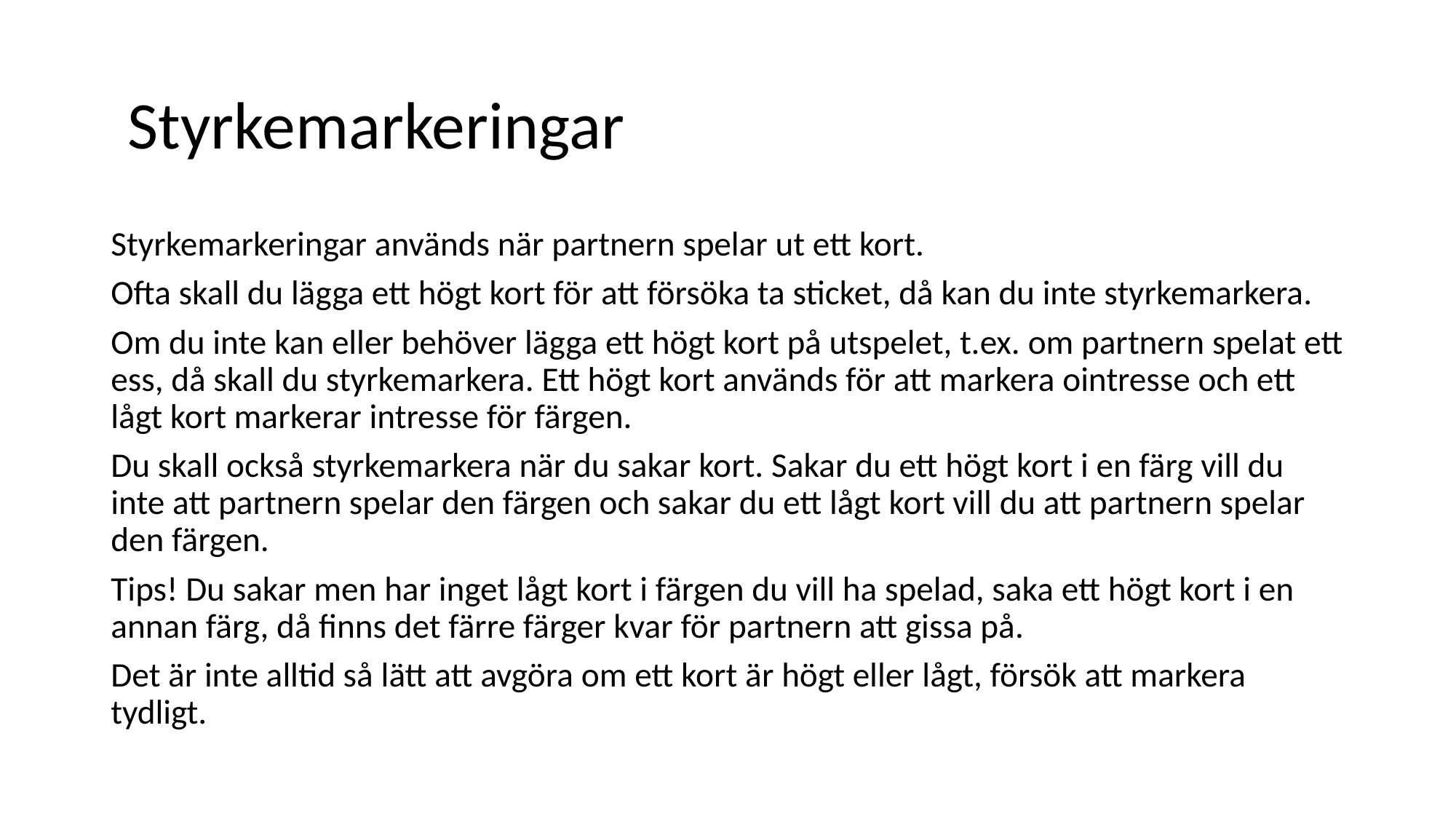

# Styrkemarkeringar
Styrkemarkeringar används när partnern spelar ut ett kort.
Ofta skall du lägga ett högt kort för att försöka ta sticket, då kan du inte styrkemarkera.
Om du inte kan eller behöver lägga ett högt kort på utspelet, t.ex. om partnern spelat ett ess, då skall du styrkemarkera. Ett högt kort används för att markera ointresse och ett lågt kort markerar intresse för färgen.
Du skall också styrkemarkera när du sakar kort. Sakar du ett högt kort i en färg vill du inte att partnern spelar den färgen och sakar du ett lågt kort vill du att partnern spelar den färgen.
Tips! Du sakar men har inget lågt kort i färgen du vill ha spelad, saka ett högt kort i en annan färg, då finns det färre färger kvar för partnern att gissa på.
Det är inte alltid så lätt att avgöra om ett kort är högt eller lågt, försök att markera tydligt.